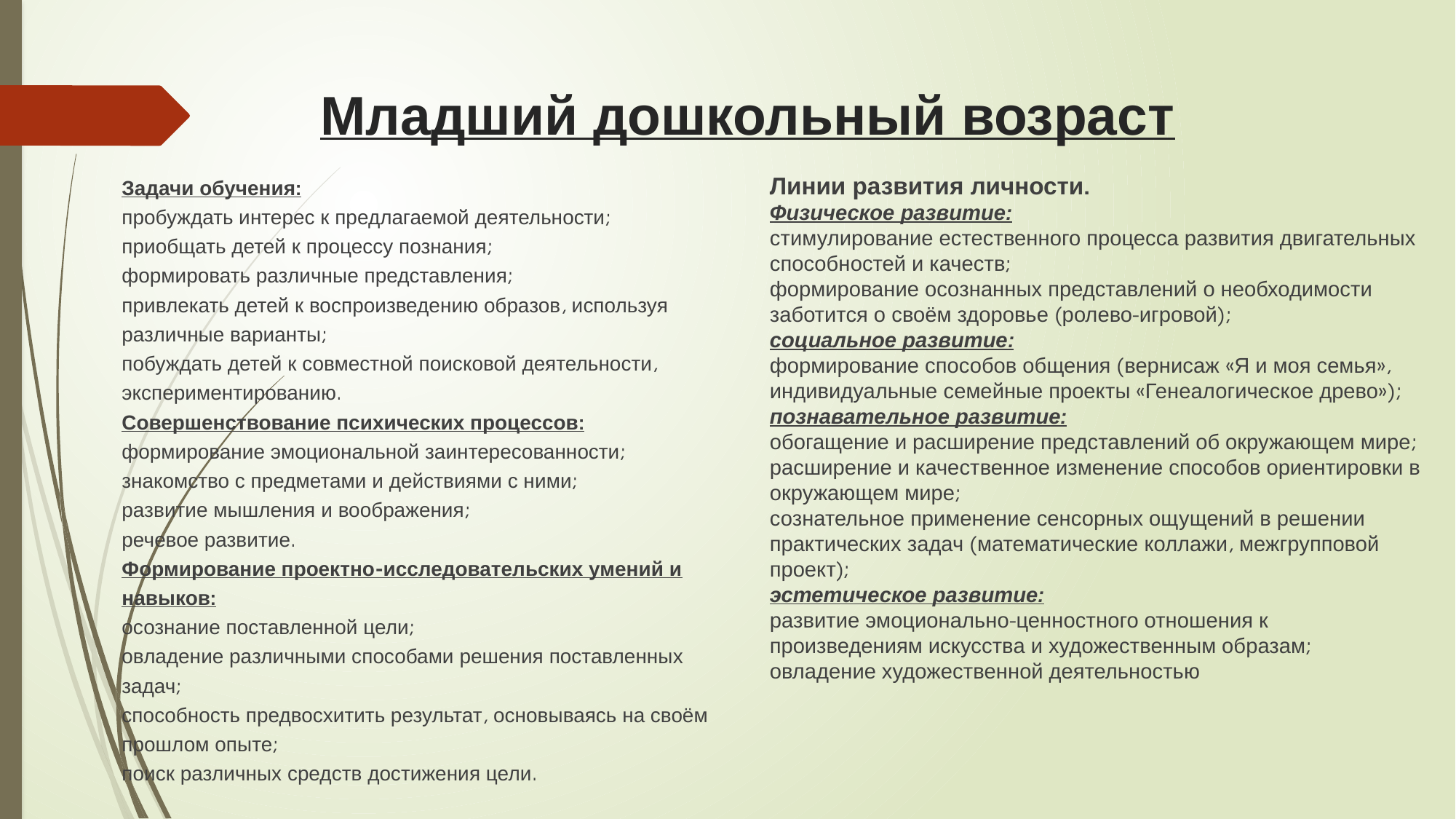

# Младший дошкольный возраст
Задачи обучения:
пробуждать интерес к предлагаемой деятельности;
приобщать детей к процессу познания;
формировать различные представления;
привлекать детей к воспроизведению образов, используя различные варианты;
побуждать детей к совместной поисковой деятельности, экспериментированию.
Совершенствование психических процессов:
формирование эмоциональной заинтересованности;
знакомство с предметами и действиями с ними;
развитие мышления и воображения;
речевое развитие.
Формирование проектно-исследовательских умений и навыков:
осознание поставленной цели;
овладение различными способами решения поставленных задач;
способность предвосхитить результат, основываясь на своём прошлом опыте;
поиск различных средств достижения цели.

Линии развития личности.
Физическое развитие:
стимулирование естественного процесса развития двигательных способностей и качеств;
формирование осознанных представлений о необходимости заботится о своём здоровье (ролево-игровой);
социальное развитие:
формирование способов общения (вернисаж «Я и моя семья», индивидуальные семейные проекты «Генеалогическое древо»);
познавательное развитие:
обогащение и расширение представлений об окружающем мире;
расширение и качественное изменение способов ориентировки в окружающем мире;
сознательное применение сенсорных ощущений в решении практических задач (математические коллажи, межгрупповой проект);
эстетическое развитие:
развитие эмоционально-ценностного отношения к произведениям искусства и художественным образам;
овладение художественной деятельностью